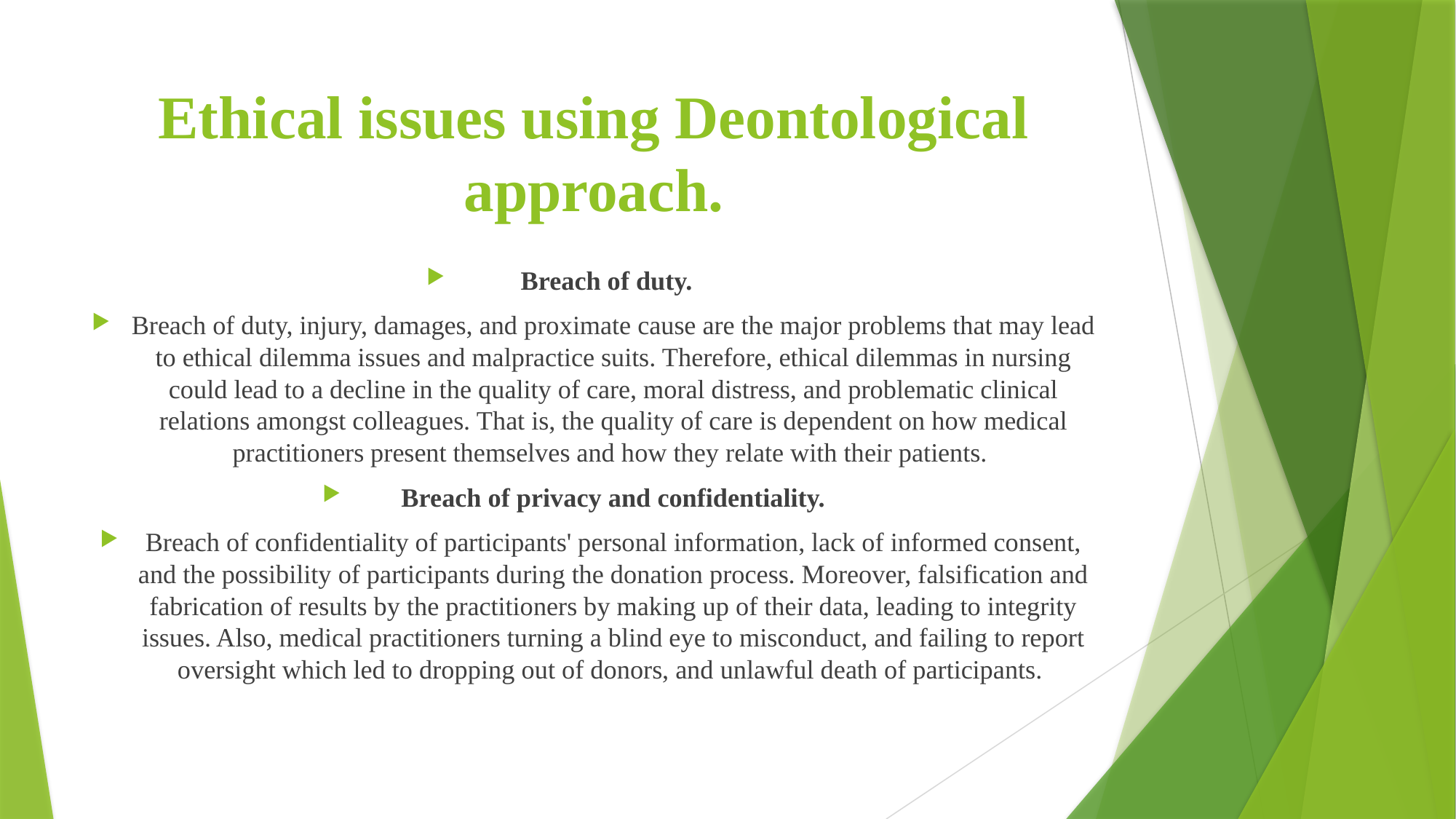

# Ethical issues using Deontological approach.
Breach of duty.
Breach of duty, injury, damages, and proximate cause are the major problems that may lead to ethical dilemma issues and malpractice suits. Therefore, ethical dilemmas in nursing could lead to a decline in the quality of care, moral distress, and problematic clinical relations amongst colleagues. That is, the quality of care is dependent on how medical practitioners present themselves and how they relate with their patients.
Breach of privacy and confidentiality.
Breach of confidentiality of participants' personal information, lack of informed consent, and the possibility of participants during the donation process. Moreover, falsification and fabrication of results by the practitioners by making up of their data, leading to integrity issues. Also, medical practitioners turning a blind eye to misconduct, and failing to report oversight which led to dropping out of donors, and unlawful death of participants.